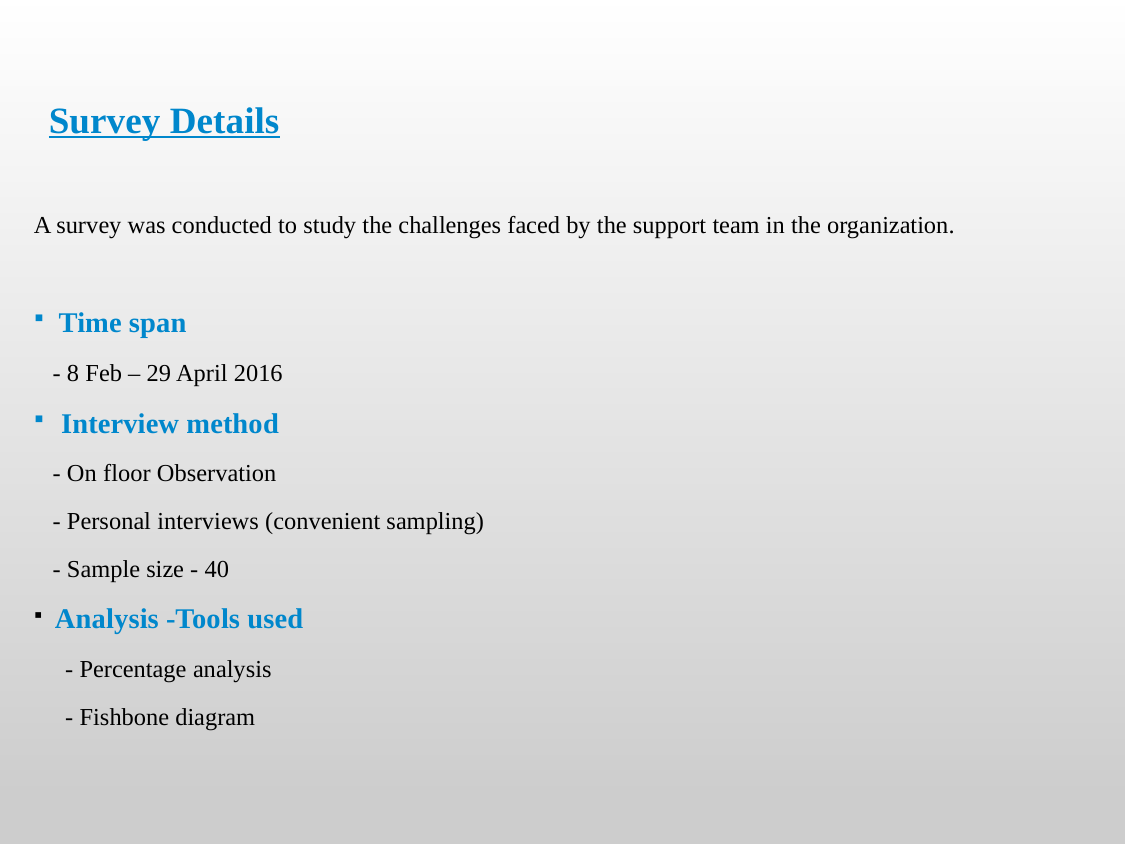

# Survey Details
A survey was conducted to study the challenges faced by the support team in the organization.

  Time span
   - 8 Feb – 29 April 2016
Interview method
   - On floor Observation
   - Personal interviews (convenient sampling)
   - Sample size - 40
  Analysis -Tools used
     - Percentage analysis
     - Fishbone diagram